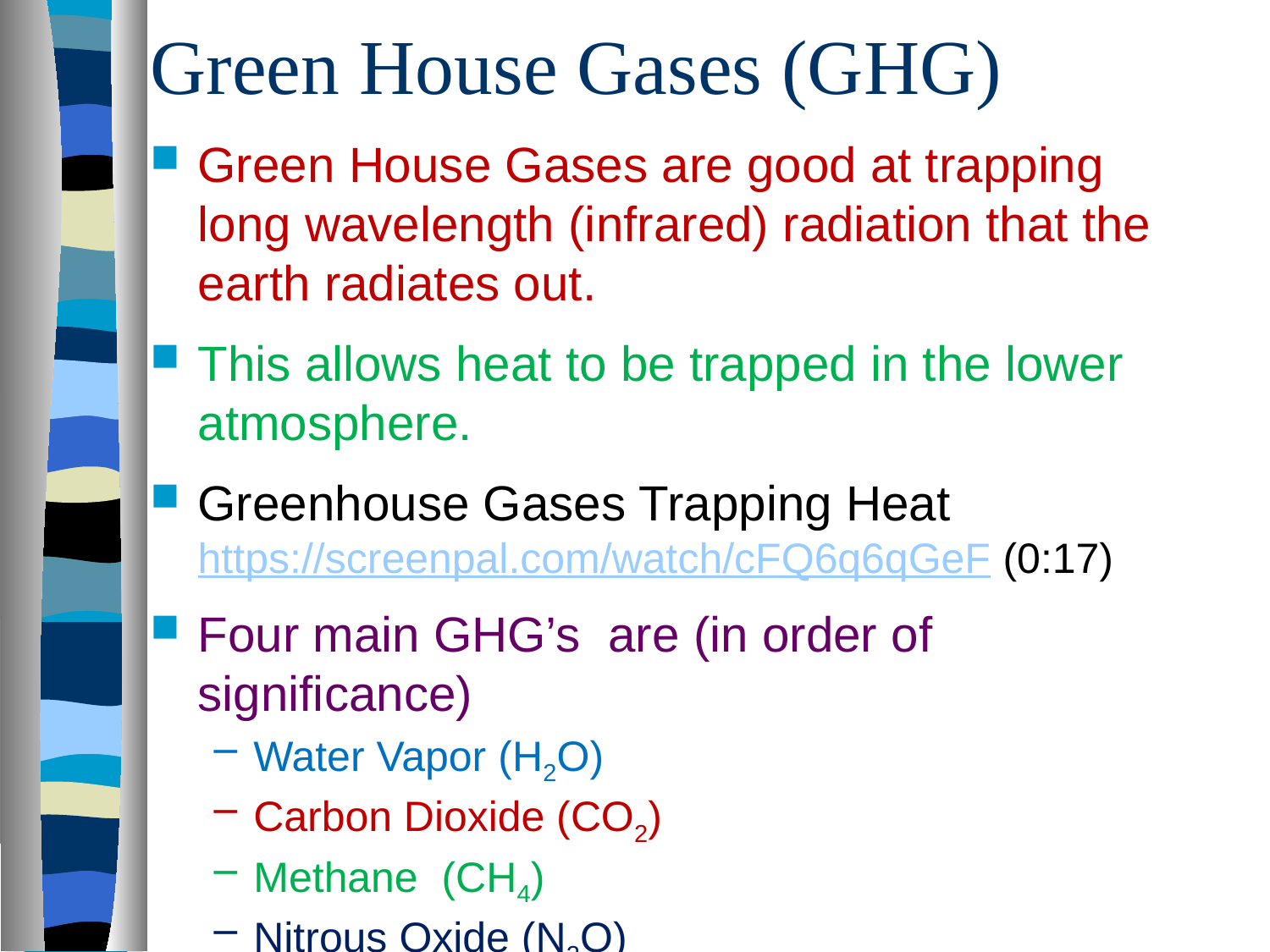

# Green House Gases (GHG)
Green House Gases are good at trapping long wavelength (infrared) radiation that the earth radiates out.
This allows heat to be trapped in the lower atmosphere.
Greenhouse Gases Trapping Heat https://screenpal.com/watch/cFQ6q6qGeF (0:17)
Four main GHG’s  are (in order of significance)
Water Vapor (H2O)
Carbon Dioxide (CO2)
Methane  (CH4)
Nitrous Oxide (N2O)